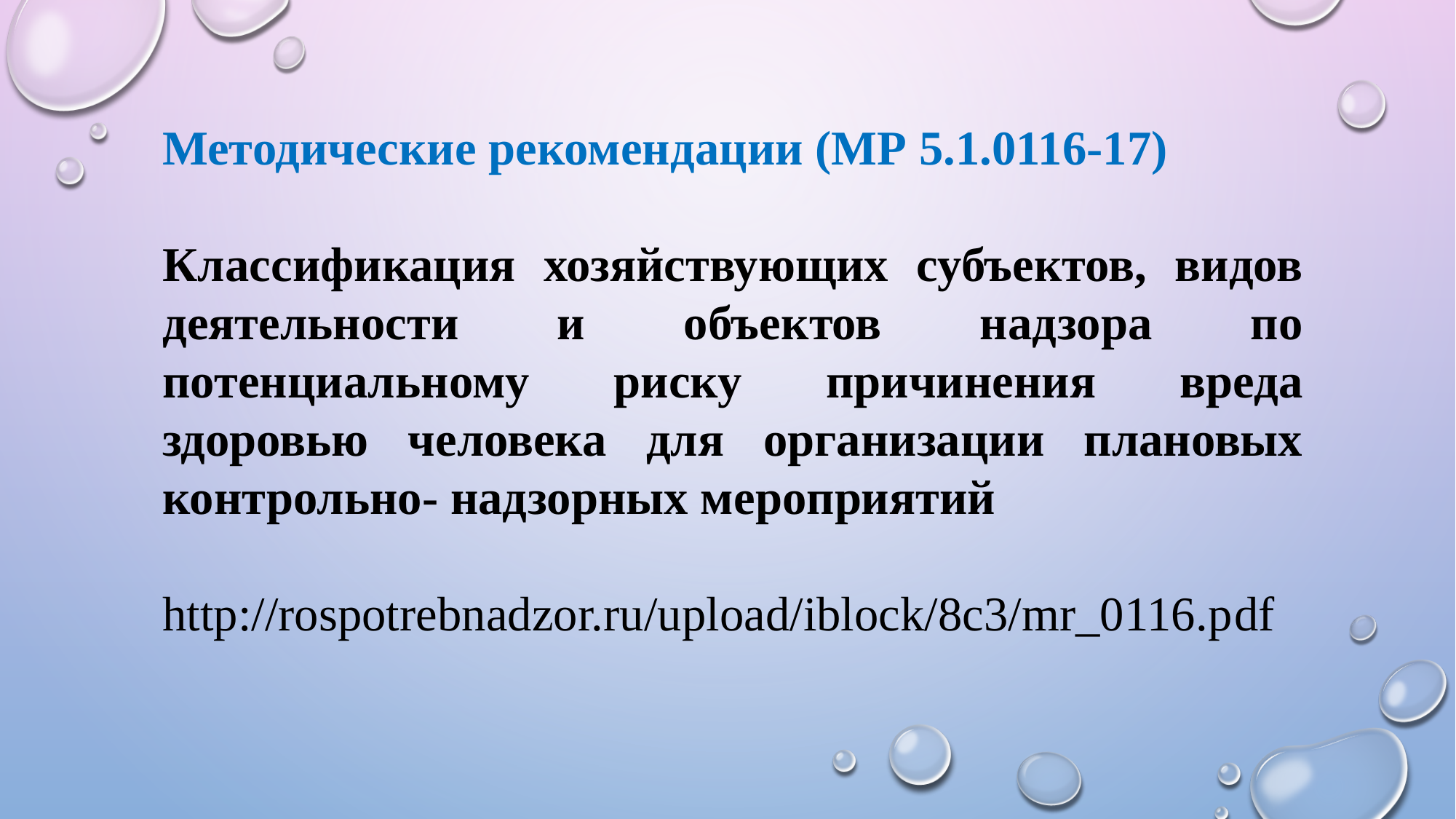

Методические рекомендации (МР 5.1.0116-17)

Классификация хозяйствующих субъектов, видов деятельности и объектов надзора по потенциальному риску причинения вреда здоровью человека для организации плановых контрольно- надзорных мероприятий

http://rospotrebnadzor.ru/upload/iblock/8c3/mr_0116.pdf